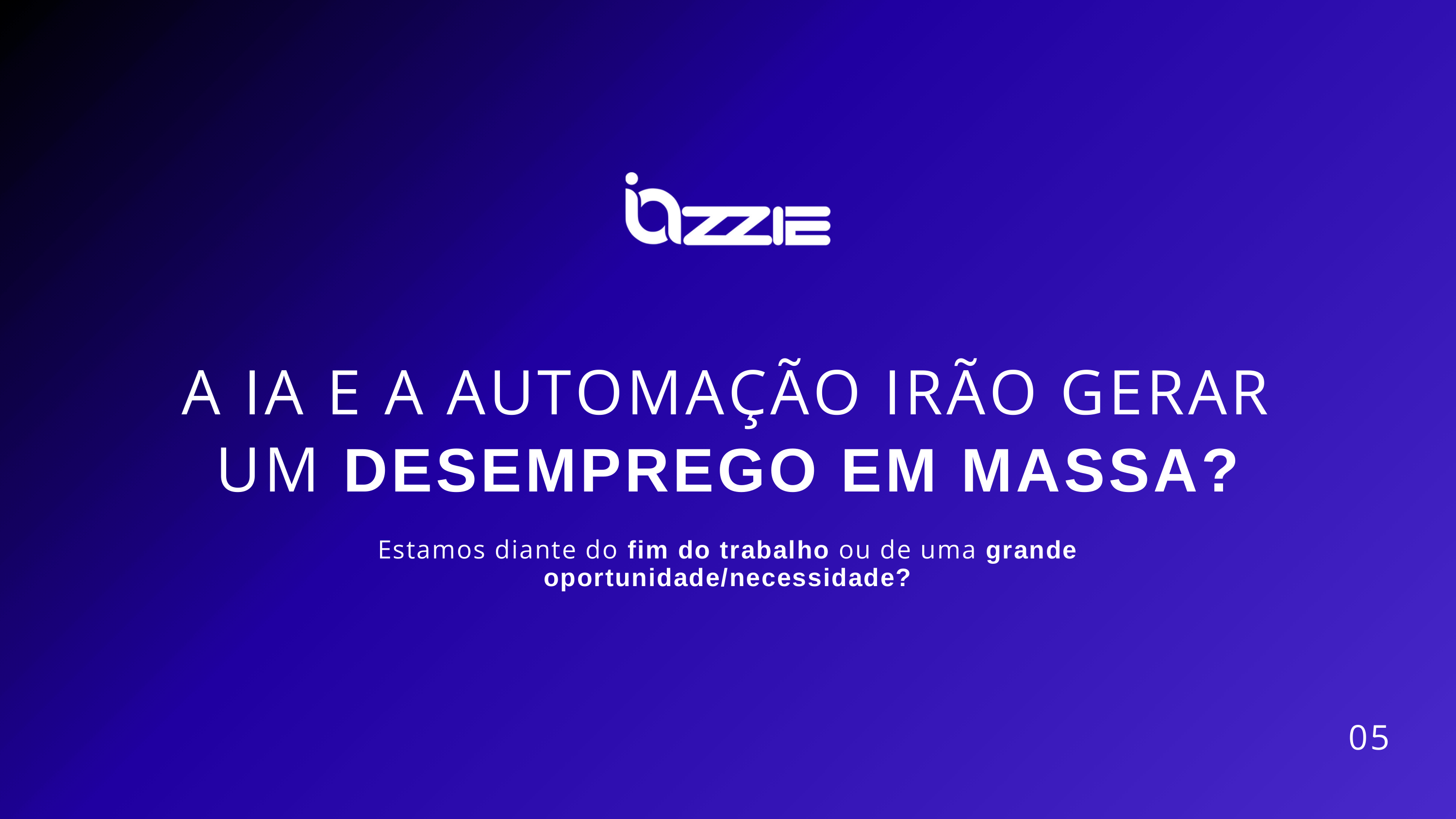

A IA E A AUTOMAÇÃO IRÃO GERAR UM DESEMPREGO EM MASSA?
Estamos diante do fim do trabalho ou de uma grande oportunidade/necessidade?
05